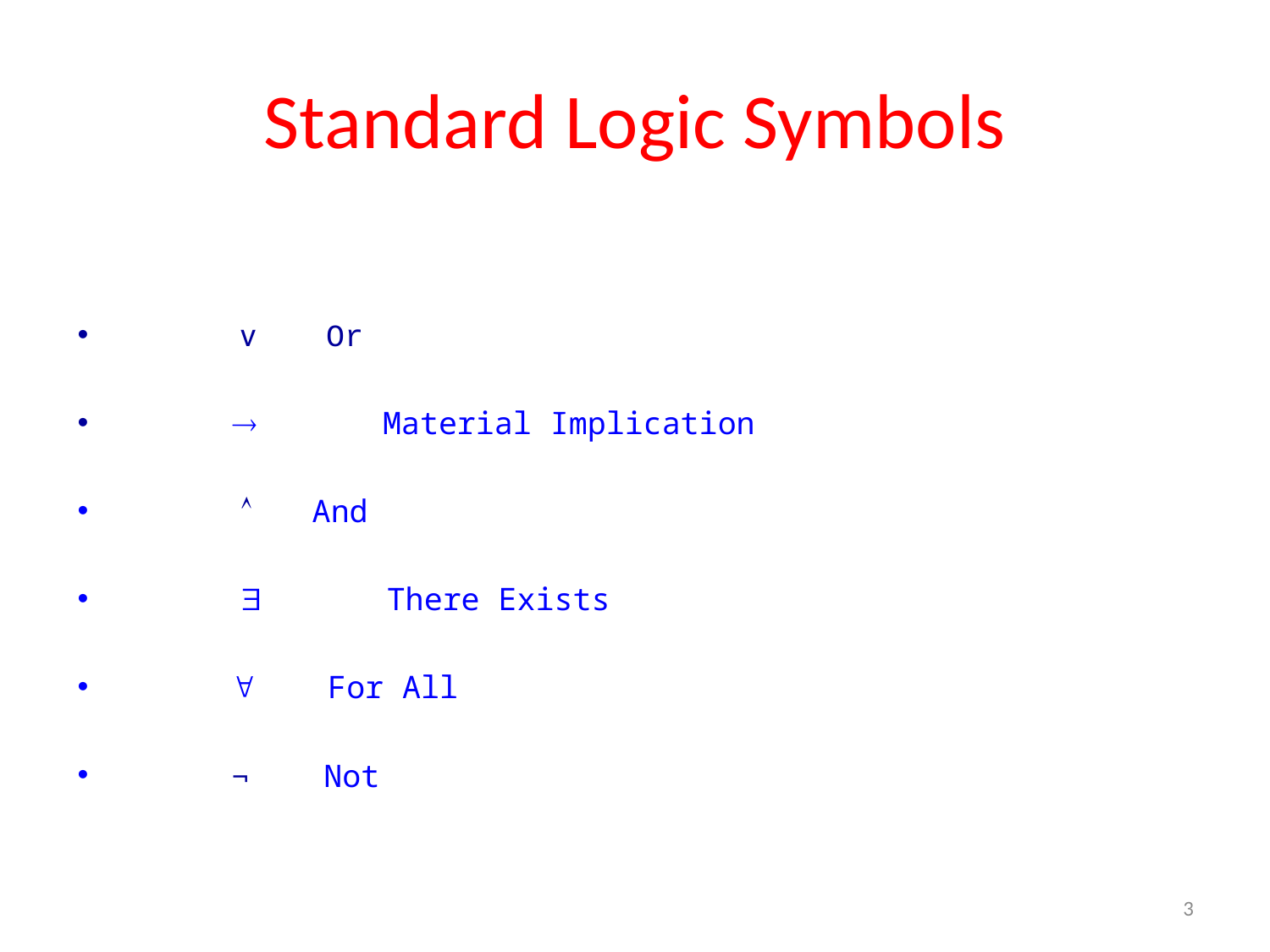

# Standard Logic Symbols

              v        Or
             →        Material Implication
              ∧       And
              ∃        There Exists
      ∀    For All
      ¬    Not

3